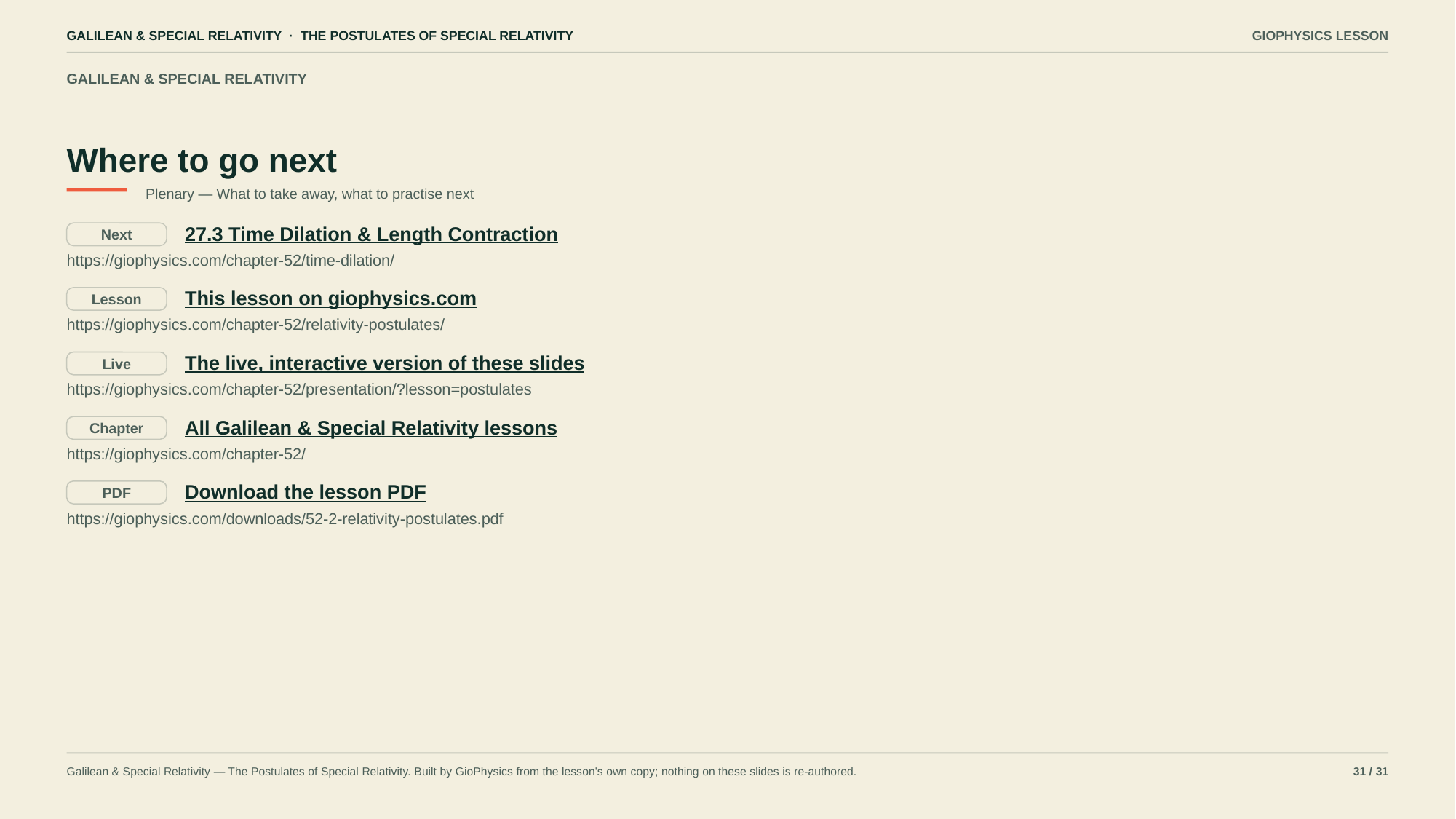

GALILEAN & SPECIAL RELATIVITY  ·  THE POSTULATES OF SPECIAL RELATIVITY
GIOPHYSICS LESSON

GALILEAN & SPECIAL RELATIVITY
Where to go next
Plenary — What to take away, what to practise next

27.3 Time Dilation & Length Contraction

Next
https://giophysics.com/chapter-52/time-dilation/
This lesson on giophysics.com

Lesson
https://giophysics.com/chapter-52/relativity-postulates/
The live, interactive version of these slides

Live
https://giophysics.com/chapter-52/presentation/?lesson=postulates
All Galilean & Special Relativity lessons

Chapter
https://giophysics.com/chapter-52/
Download the lesson PDF

PDF
https://giophysics.com/downloads/52-2-relativity-postulates.pdf

Galilean & Special Relativity — The Postulates of Special Relativity. Built by GioPhysics from the lesson's own copy; nothing on these slides is re-authored.
31 / 31